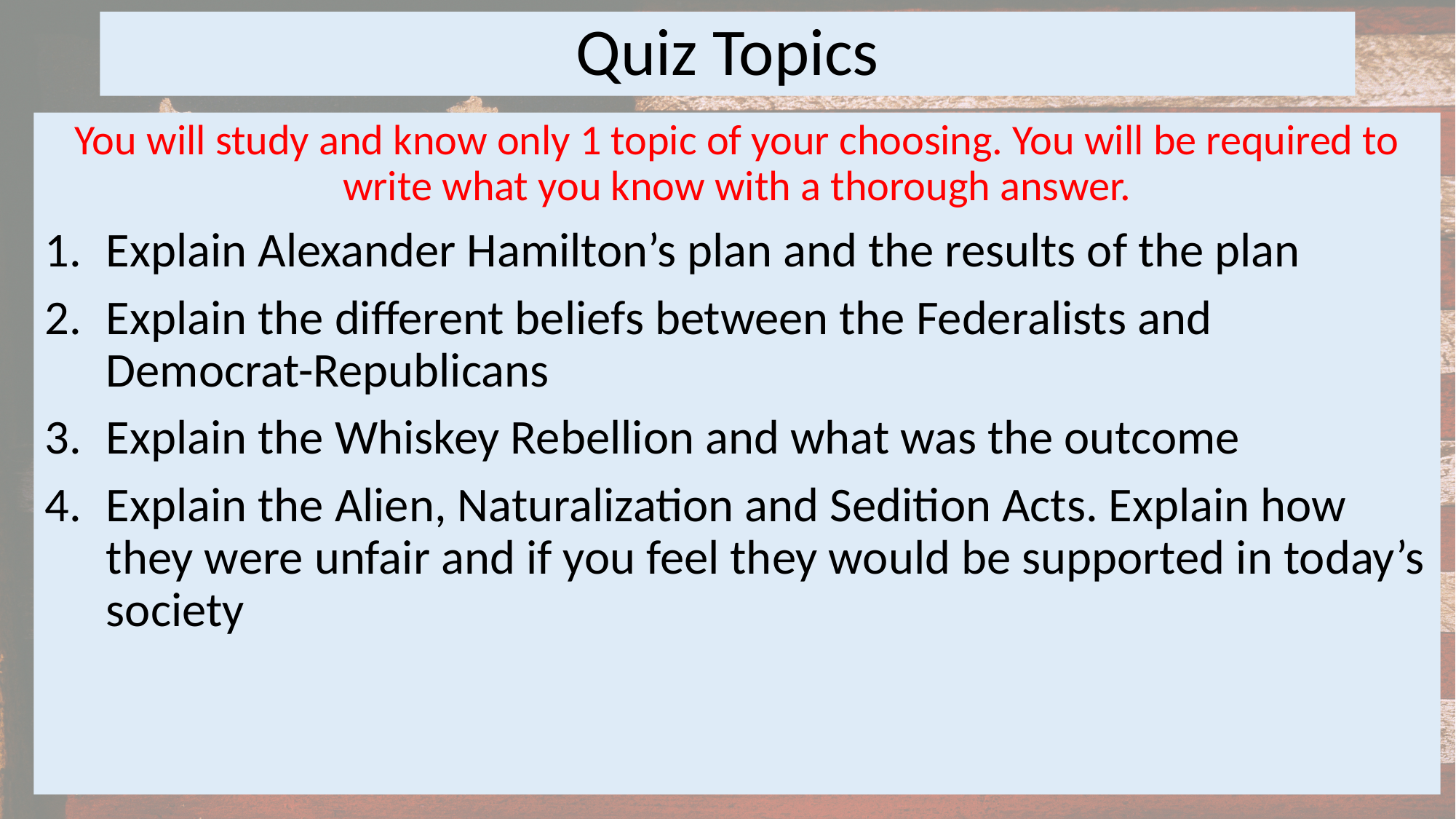

# Quiz Topics
You will study and know only 1 topic of your choosing. You will be required to write what you know with a thorough answer.
Explain Alexander Hamilton’s plan and the results of the plan
Explain the different beliefs between the Federalists and Democrat-Republicans
Explain the Whiskey Rebellion and what was the outcome
Explain the Alien, Naturalization and Sedition Acts. Explain how they were unfair and if you feel they would be supported in today’s society